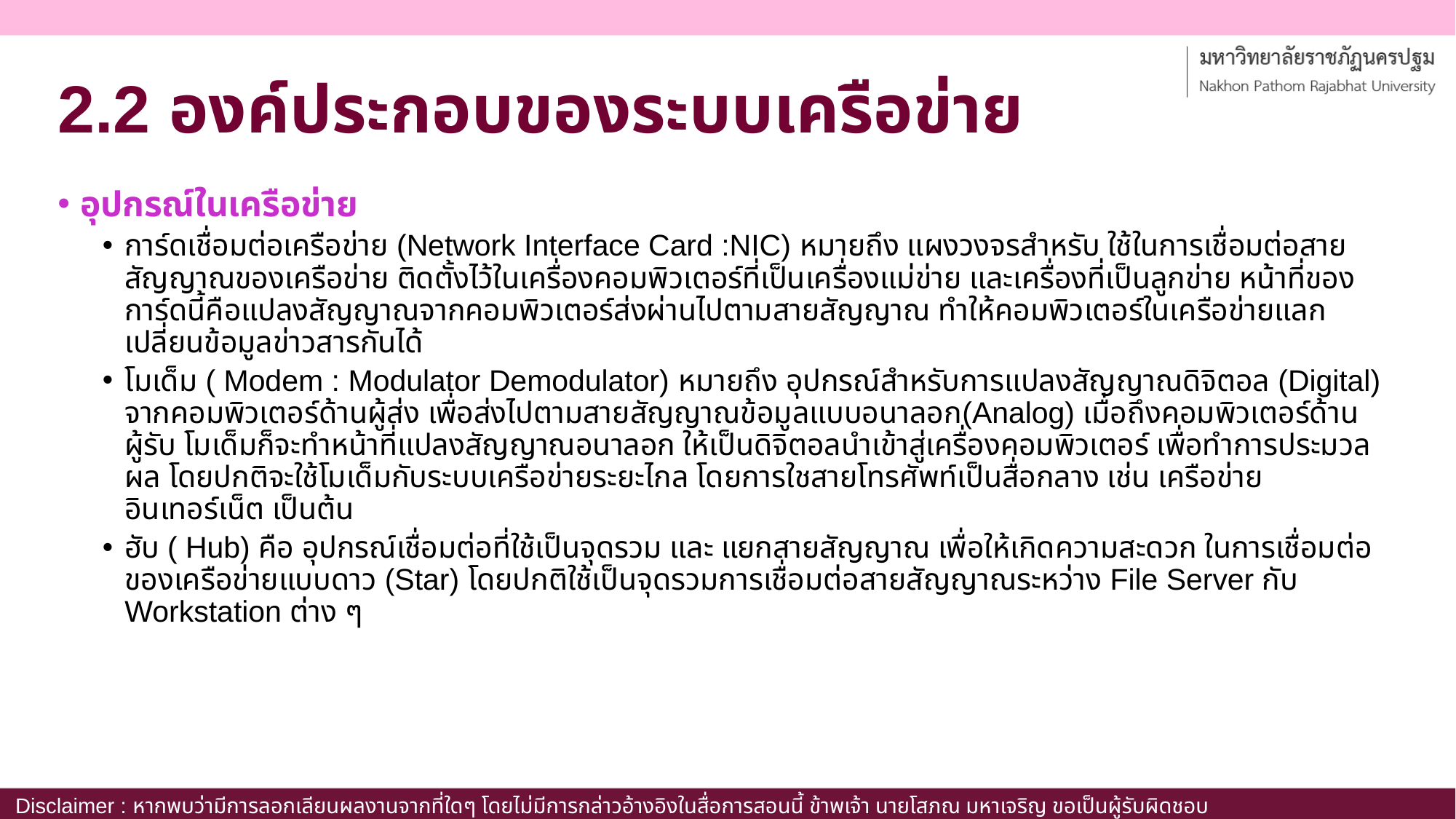

# 2.2 องค์ประกอบของระบบเครือข่าย
อุปกรณ์ในเครือข่าย
การ์ดเชื่อมต่อเครือข่าย (Network Interface Card :NIC) หมายถึง แผงวงจรสำหรับ ใช้ในการเชื่อมต่อสายสัญญาณของเครือข่าย ติดตั้งไว้ในเครื่องคอมพิวเตอร์ที่เป็นเครื่องแม่ข่าย และเครื่องที่เป็นลูกข่าย หน้าที่ของการ์ดนี้คือแปลงสัญญาณจากคอมพิวเตอร์ส่งผ่านไปตามสายสัญญาณ ทำให้คอมพิวเตอร์ในเครือข่ายแลกเปลี่ยนข้อมูลข่าวสารกันได้
โมเด็ม ( Modem : Modulator Demodulator) หมายถึง อุปกรณ์สำหรับการแปลงสัญญาณดิจิตอล (Digital) จากคอมพิวเตอร์ด้านผู้ส่ง เพื่อส่งไปตามสายสัญญาณข้อมูลแบบอนาลอก(Analog) เมื่อถึงคอมพิวเตอร์ด้านผู้รับ โมเด็มก็จะทำหน้าที่แปลงสัญญาณอนาลอก ให้เป็นดิจิตอลนำเข้าสู่เครื่องคอมพิวเตอร์ เพื่อทำการประมวลผล โดยปกติจะใช้โมเด็มกับระบบเครือข่ายระยะไกล โดยการใชสายโทรศัพท์เป็นสื่อกลาง เช่น เครือข่ายอินเทอร์เน็ต เป็นต้น
ฮับ ( Hub) คือ อุปกรณ์เชื่อมต่อที่ใช้เป็นจุดรวม และ แยกสายสัญญาณ เพื่อให้เกิดความสะดวก ในการเชื่อมต่อของเครือข่ายแบบดาว (Star) โดยปกติใช้เป็นจุดรวมการเชื่อมต่อสายสัญญาณระหว่าง File Server กับ Workstation ต่าง ๆ

Disclaimer : หากพบว่ามีการลอกเลียนผลงานจากที่ใดๆ โดยไม่มีการกล่าวอ้างอิงในสื่อการสอนนี้ ข้าพเจ้า นายโสภณ มหาเจริญ ขอเป็นผู้รับผิดชอบเพียงผู้เดียว